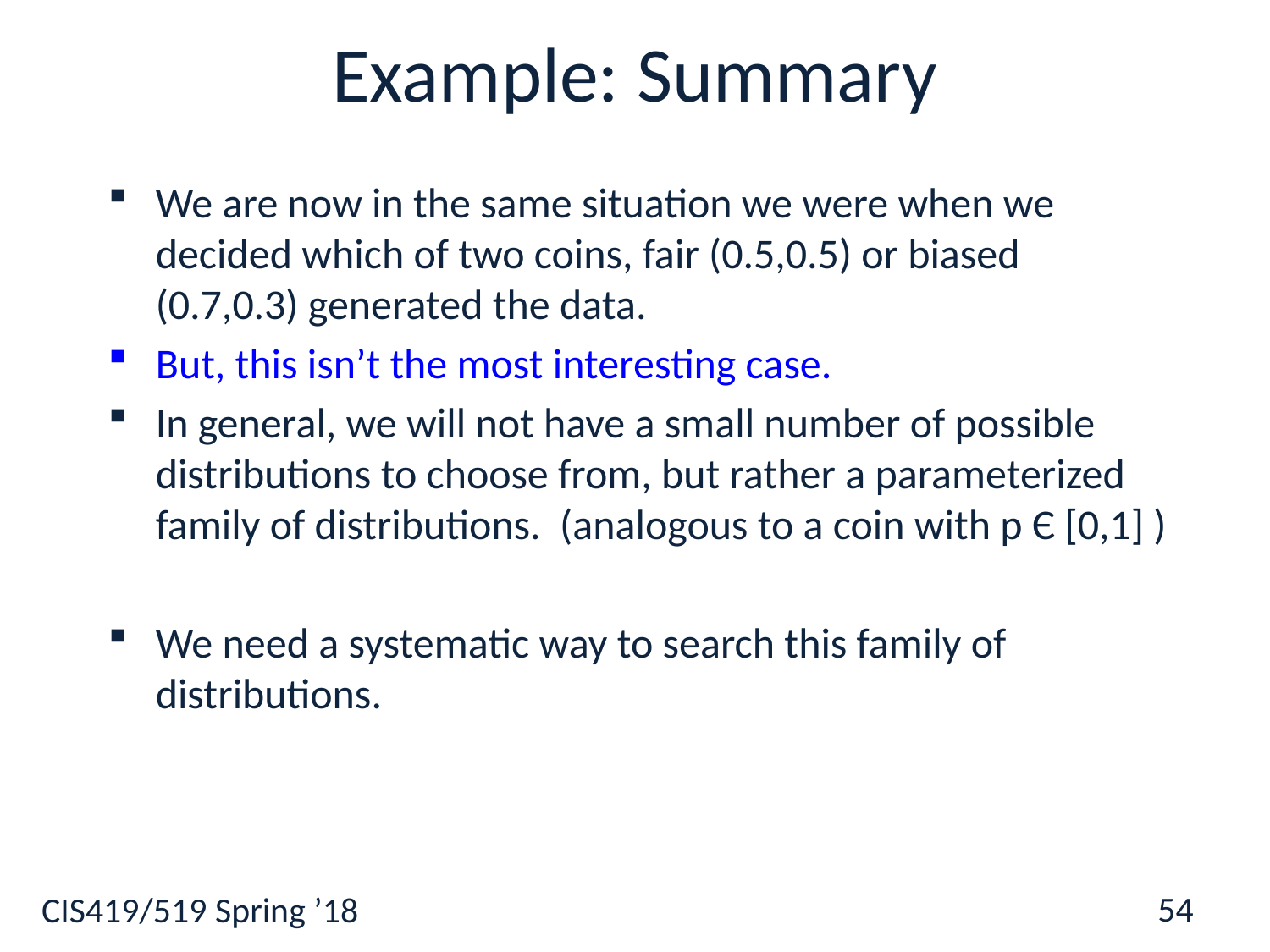

# Example: Summary
We are now in the same situation we were when we decided which of two coins, fair (0.5,0.5) or biased (0.7,0.3) generated the data.
But, this isn’t the most interesting case.
In general, we will not have a small number of possible distributions to choose from, but rather a parameterized family of distributions.  (analogous to a coin with p Є [0,1] )

We need a systematic way to search this family of distributions.
54